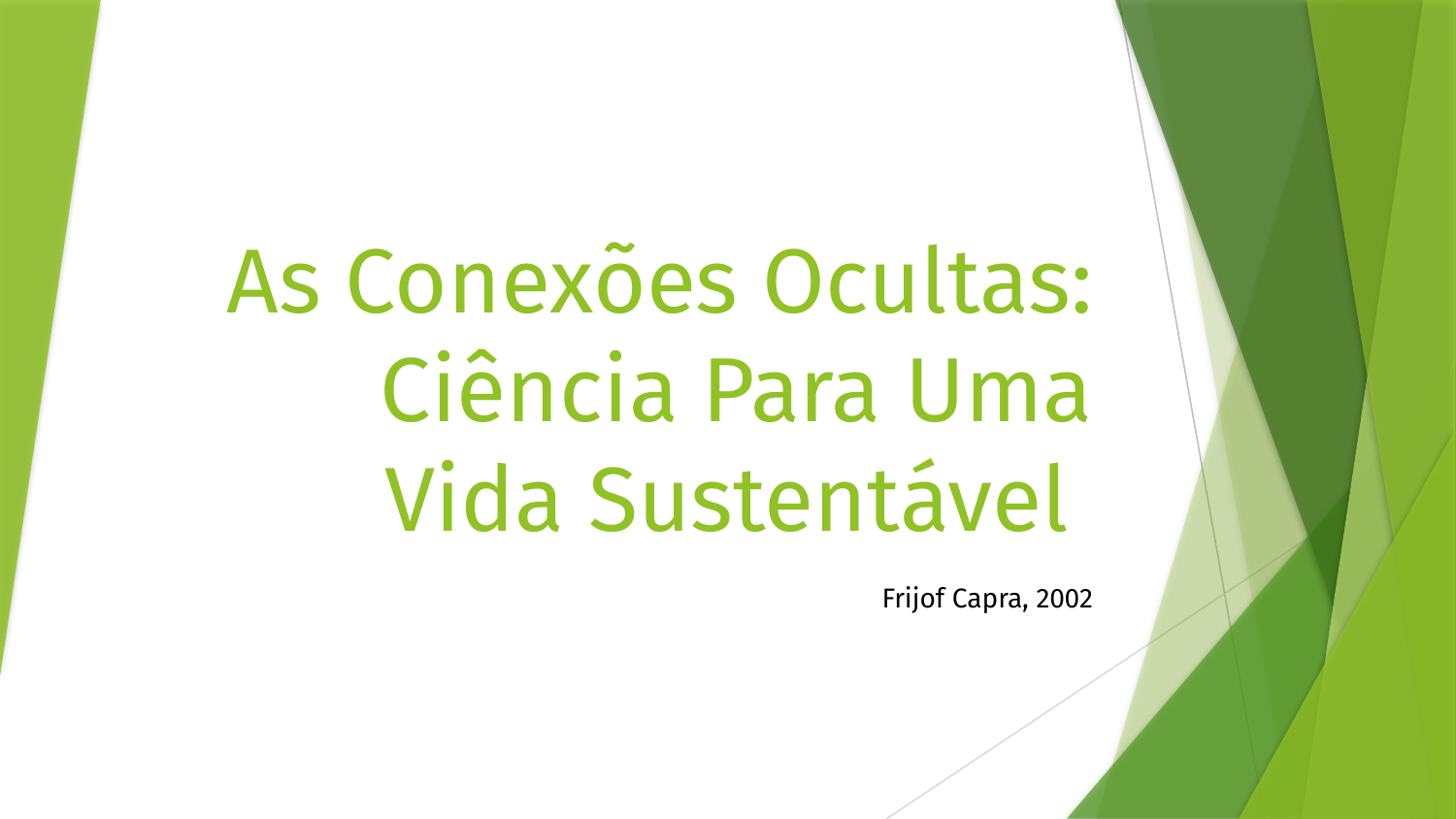

# As Conexões Ocultas: Ciência Para Uma Vida Sustentável
Frijof Capra, 2002